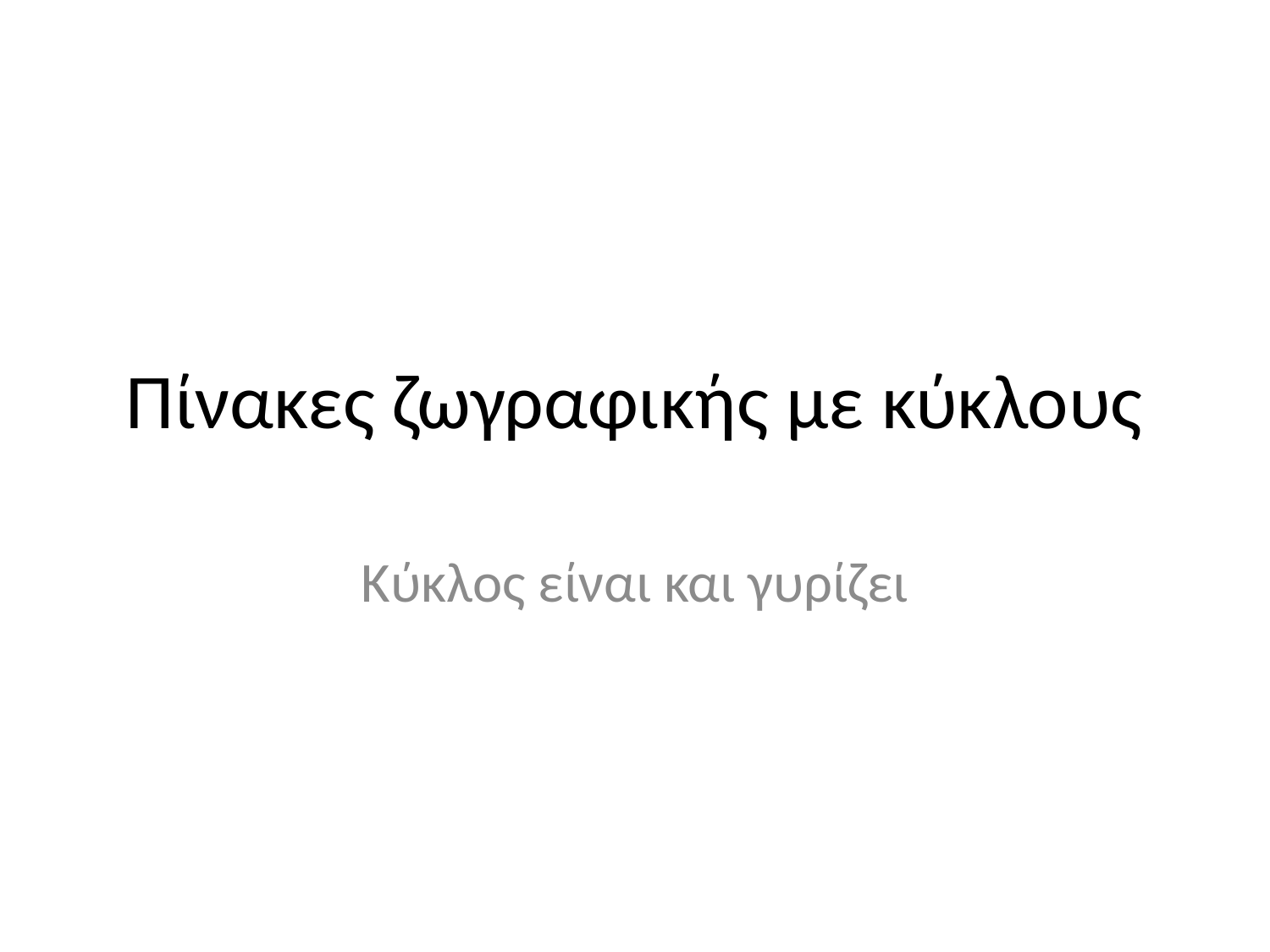

# Πίνακες ζωγραφικής με κύκλους
Κύκλος είναι και γυρίζει